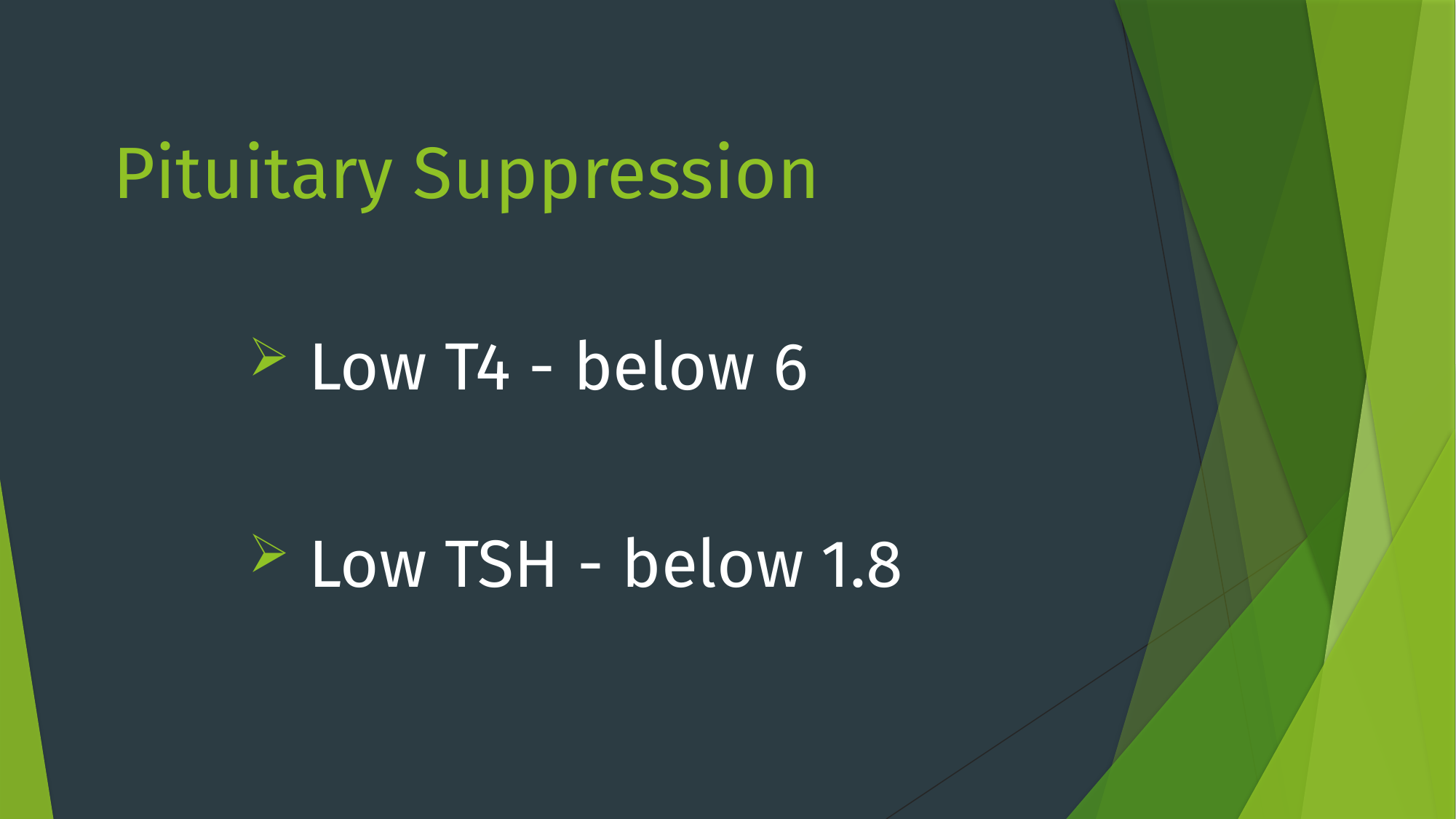

# Pituitary Suppression
 Low T4 - below 6

 Low TSH - below 1.8